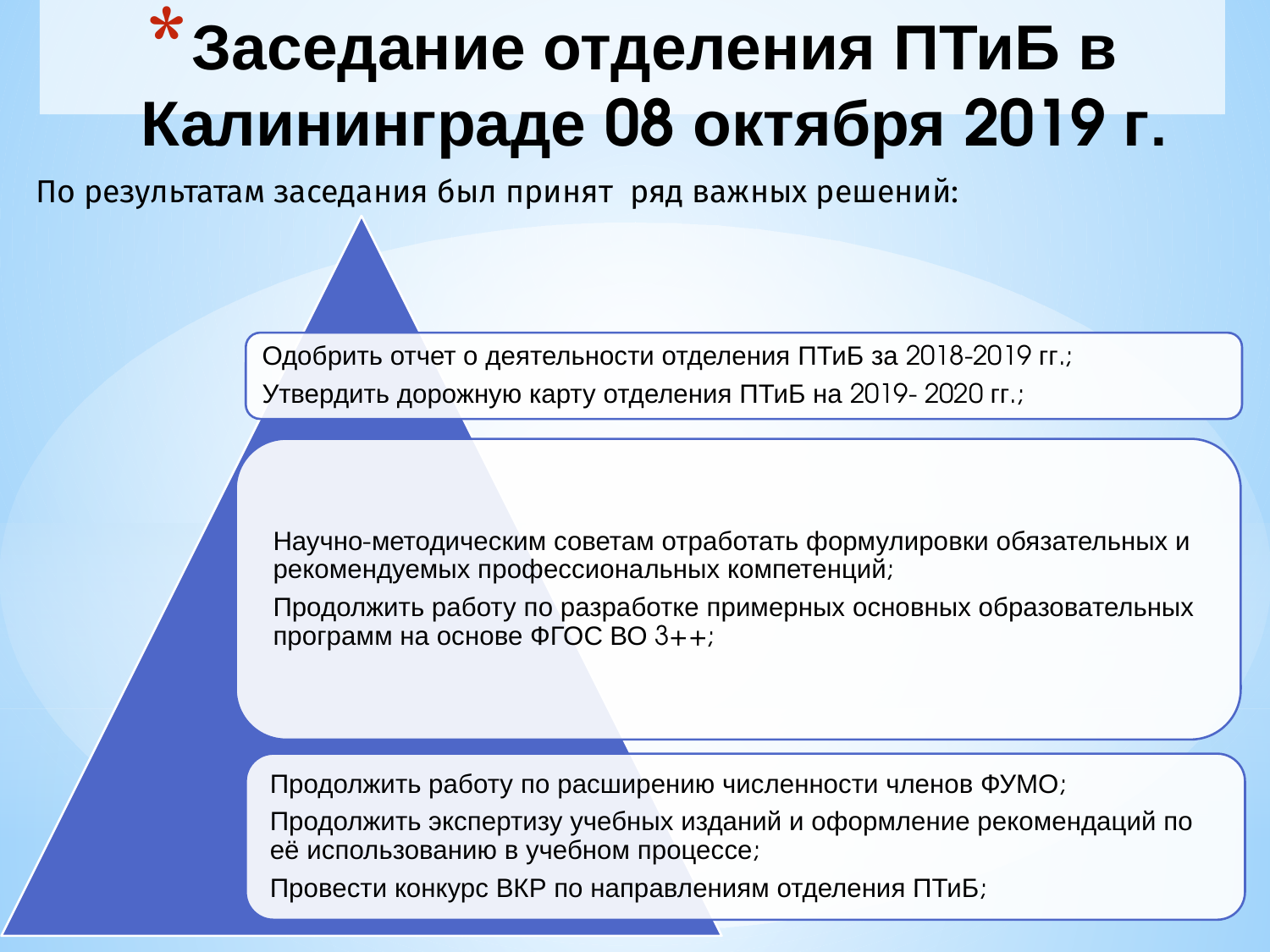

# Заседание отделения ПТиБ в Калининграде 08 октября 2019 г.
По результатам заседания был принят  ряд важных решений:
Одобрить отчет о деятельности отделения ПТиБ за 2018-2019 гг.;
Утвердить дорожную карту отделения ПТиБ на 2019- 2020 гг.;
Научно-методическим советам отработать формулировки обязательных и рекомендуемых профессиональных компетенций;
Продолжить работу по разработке примерных основных образовательных программ на основе ФГОС ВО 3++;
Продолжить работу по расширению численности членов ФУМО;
Продолжить экспертизу учебных изданий и оформление рекомендаций по её использованию в учебном процессе;
Провести конкурс ВКР по направлениям отделения ПТиБ;